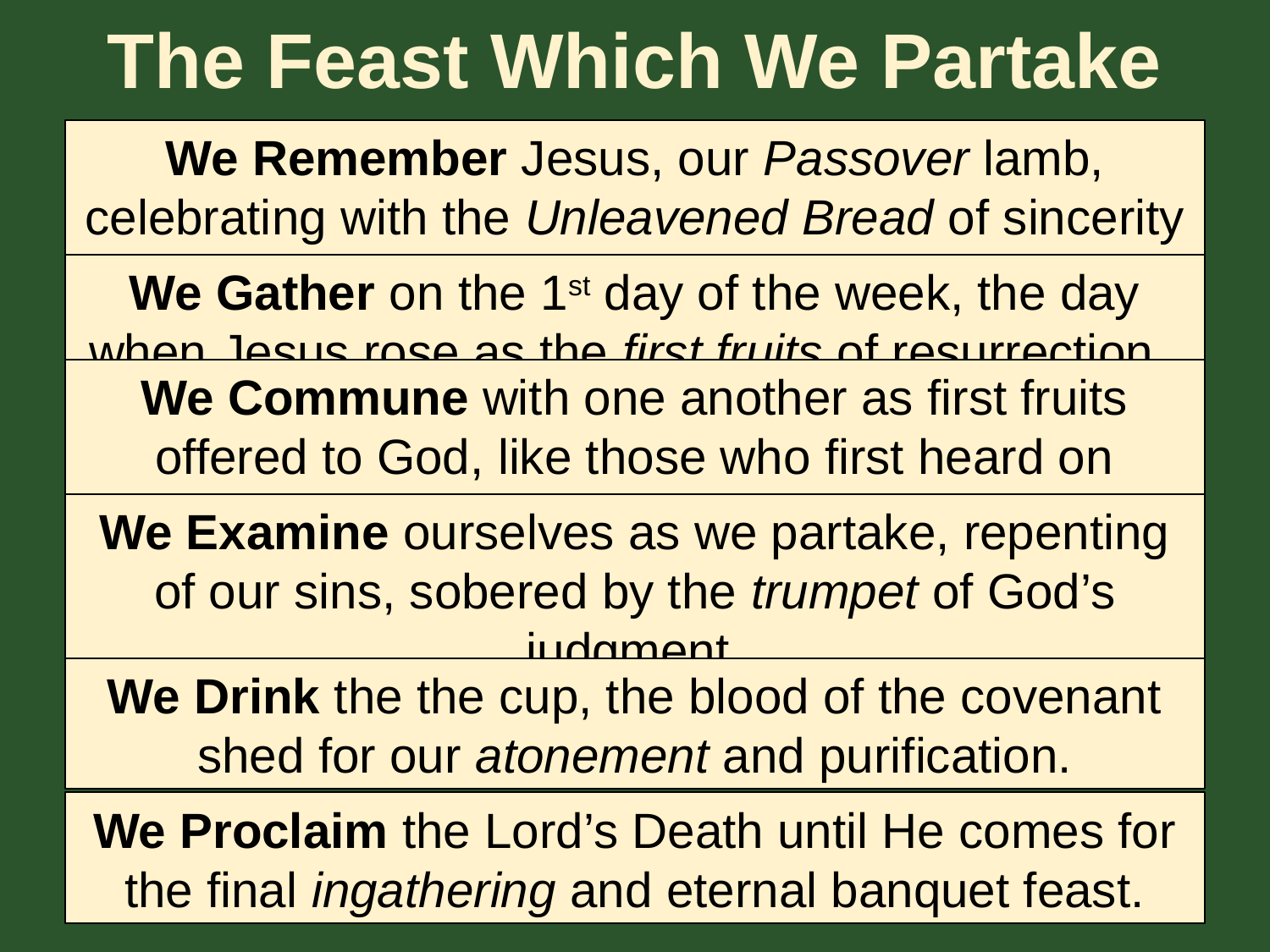

# The Feast Which We Partake
We Remember Jesus, our Passover lamb, celebrating with the Unleavened Bread of sincerity & truth.
We Gather on the 1st day of the week, the day when Jesus rose as the first fruits of resurrection.
We Commune with one another as first fruits offered to God, like those who first heard on Pentecost.
We Examine ourselves as we partake, repenting of our sins, sobered by the trumpet of God’s judgment.
We Drink the the cup, the blood of the covenant shed for our atonement and purification.
We Proclaim the Lord’s Death until He comes for the final ingathering and eternal banquet feast.